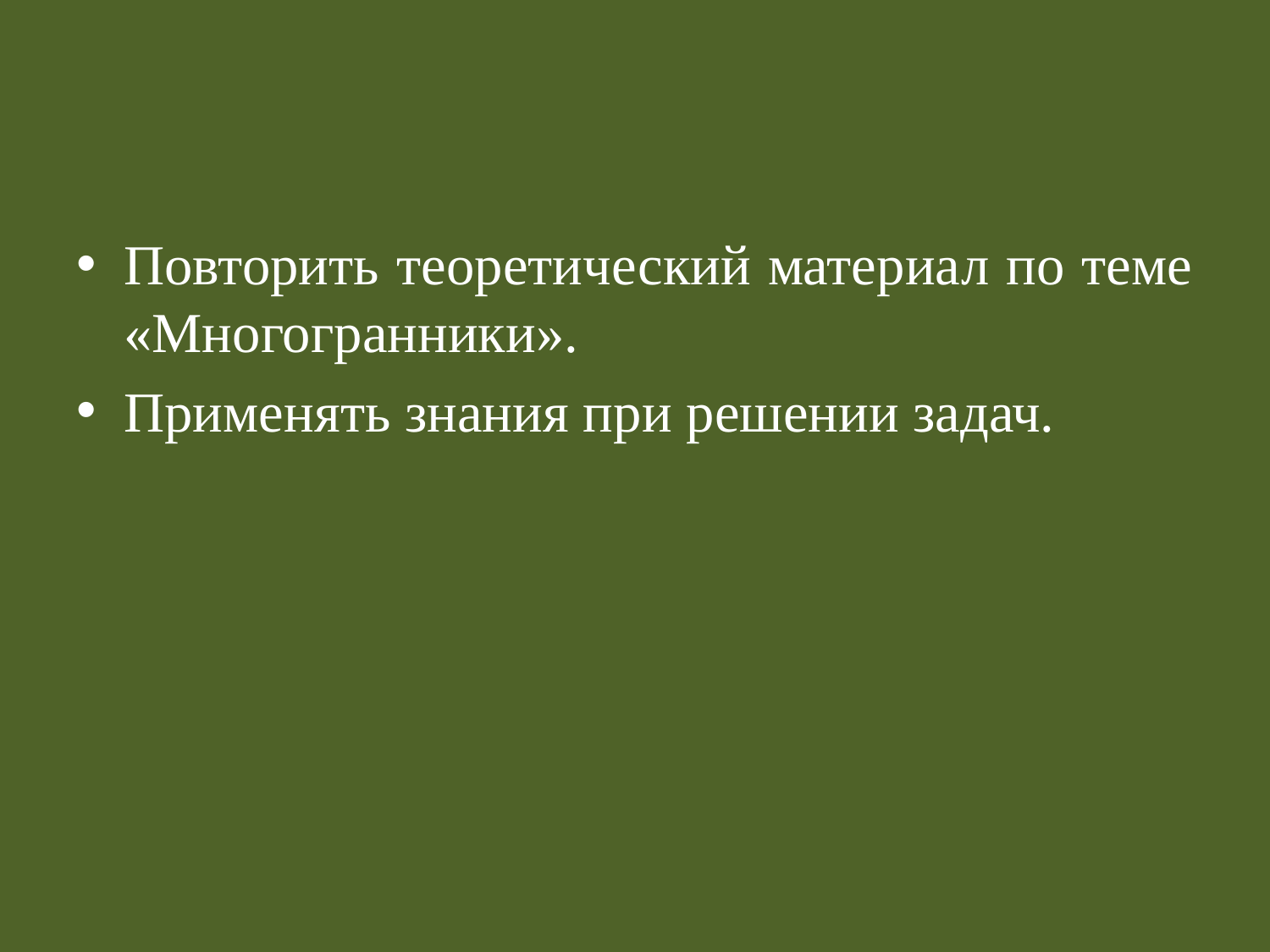

Повторить теоретический материал по теме «Многогранники».
Применять знания при решении задач.